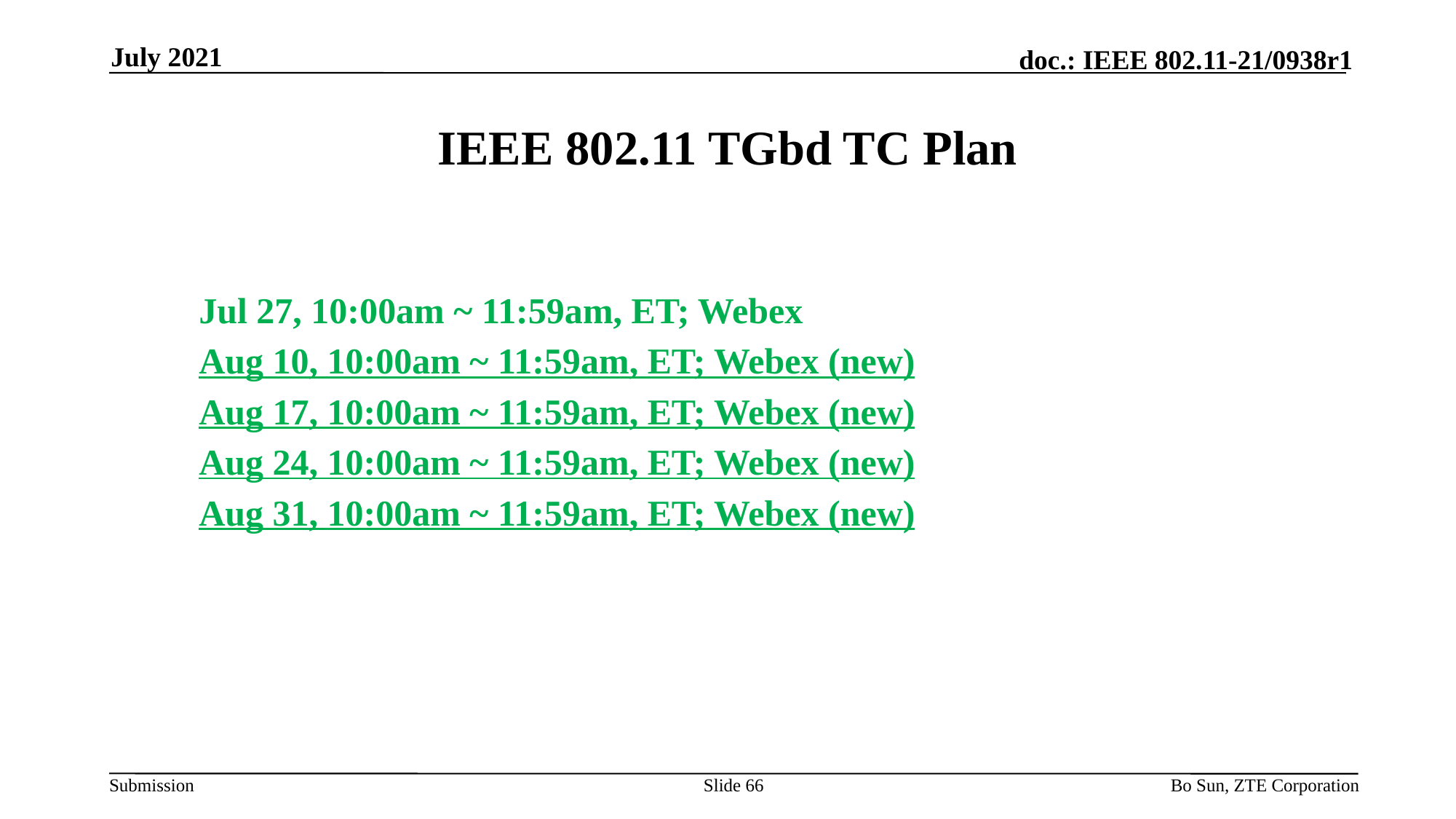

July 2021
# IEEE 802.11 TGbd TC Plan
Jul 27, 10:00am ~ 11:59am, ET; Webex
Aug 10, 10:00am ~ 11:59am, ET; Webex (new)
Aug 17, 10:00am ~ 11:59am, ET; Webex (new)
Aug 24, 10:00am ~ 11:59am, ET; Webex (new)
Aug 31, 10:00am ~ 11:59am, ET; Webex (new)

Slide 66
Bo Sun, ZTE Corporation